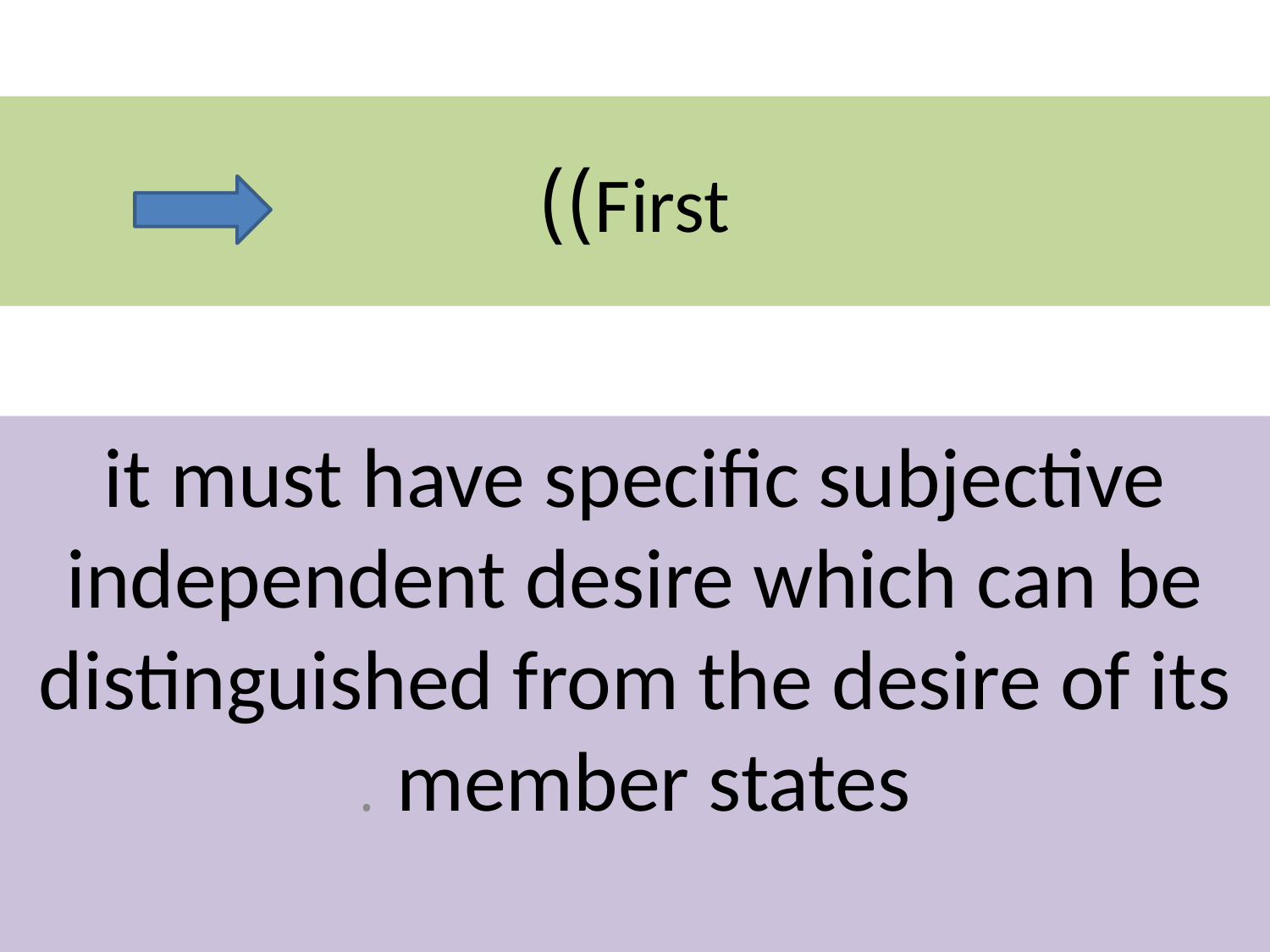

# First))

it must have specific subjective independent desire which can be distinguished from the desire of its member states .